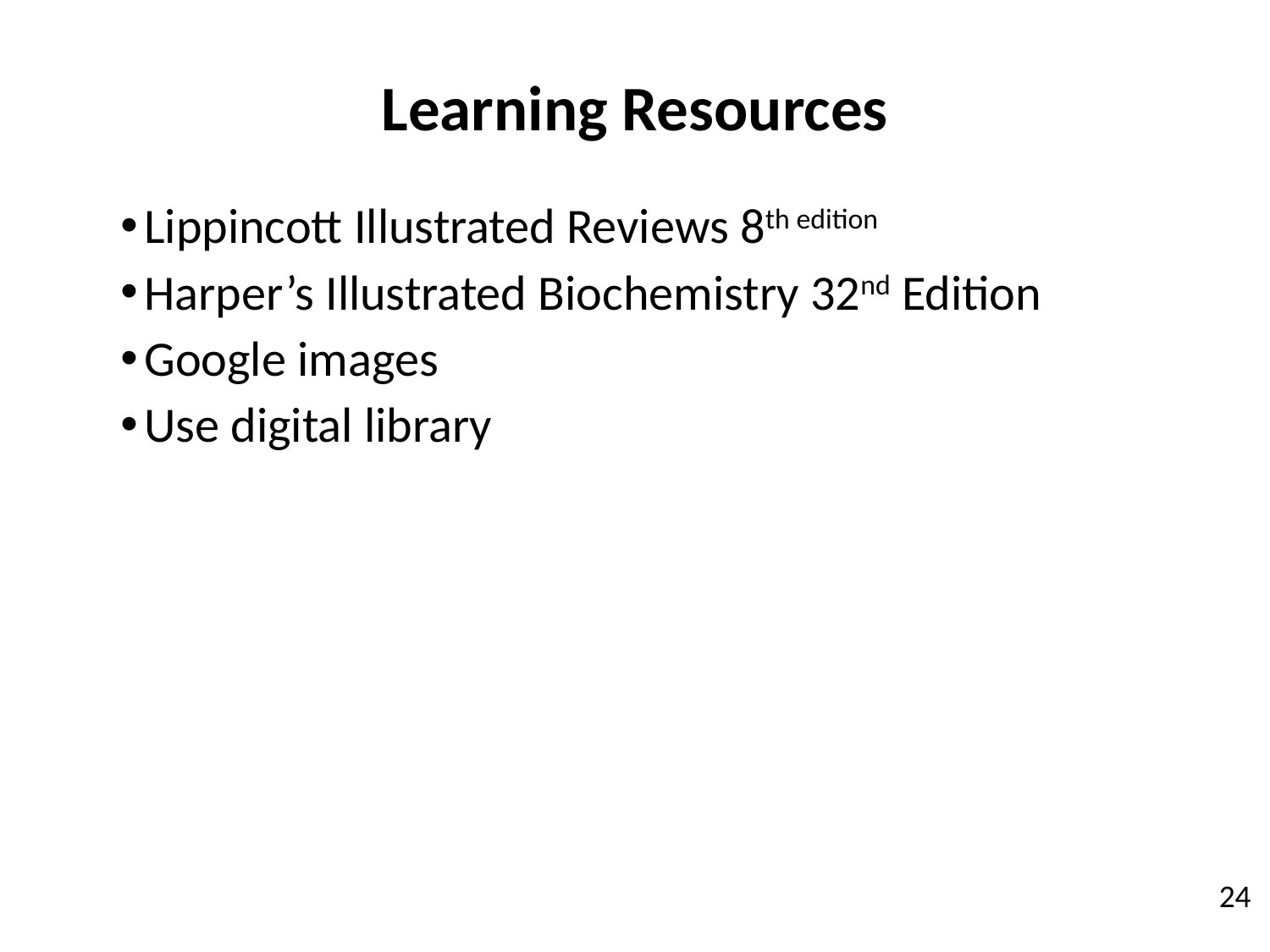

Learning Resources
Lippincott Illustrated Reviews 8th edition
Harper’s Illustrated Biochemistry 32nd Edition
Google images
Use digital library
24